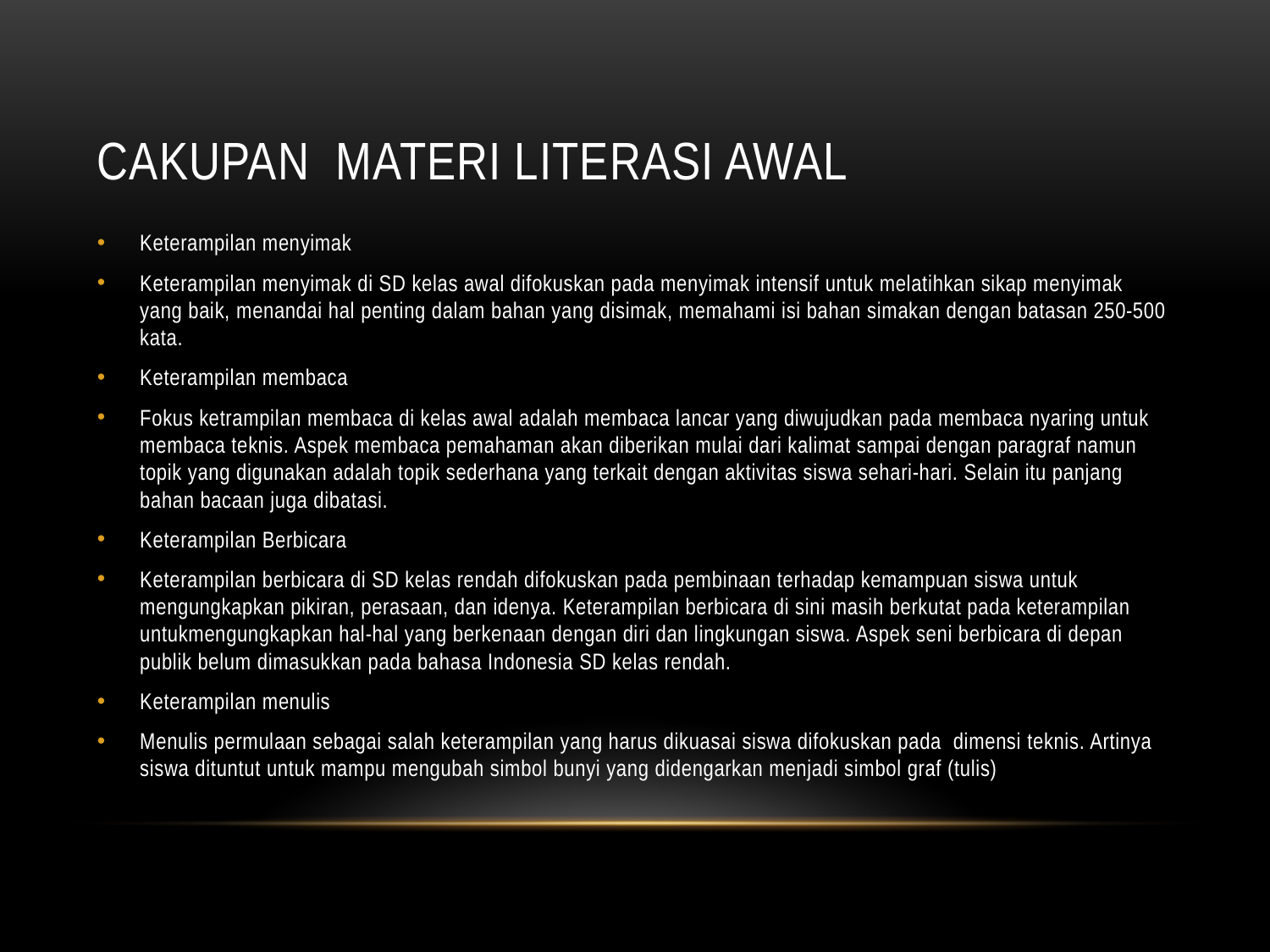

# Cakupan  materi literasi awal
Keterampilan menyimak
Keterampilan menyimak di SD kelas awal difokuskan pada menyimak intensif untuk melatihkan sikap menyimak yang baik, menandai hal penting dalam bahan yang disimak, memahami isi bahan simakan dengan batasan 250-500 kata.
Keterampilan membaca
Fokus ketrampilan membaca di kelas awal adalah membaca lancar yang diwujudkan pada membaca nyaring untuk membaca teknis. Aspek membaca pemahaman akan diberikan mulai dari kalimat sampai dengan paragraf namun topik yang digunakan adalah topik sederhana yang terkait dengan aktivitas siswa sehari-hari. Selain itu panjang bahan bacaan juga dibatasi.
Keterampilan Berbicara
Keterampilan berbicara di SD kelas rendah difokuskan pada pembinaan terhadap kemampuan siswa untuk mengungkapkan pikiran, perasaan, dan idenya. Keterampilan berbicara di sini masih berkutat pada keterampilan untukmengungkapkan hal-hal yang berkenaan dengan diri dan lingkungan siswa. Aspek seni berbicara di depan publik belum dimasukkan pada bahasa Indonesia SD kelas rendah.
Keterampilan menulis
Menulis permulaan sebagai salah keterampilan yang harus dikuasai siswa difokuskan pada  dimensi teknis. Artinya siswa dituntut untuk mampu mengubah simbol bunyi yang didengarkan menjadi simbol graf (tulis)